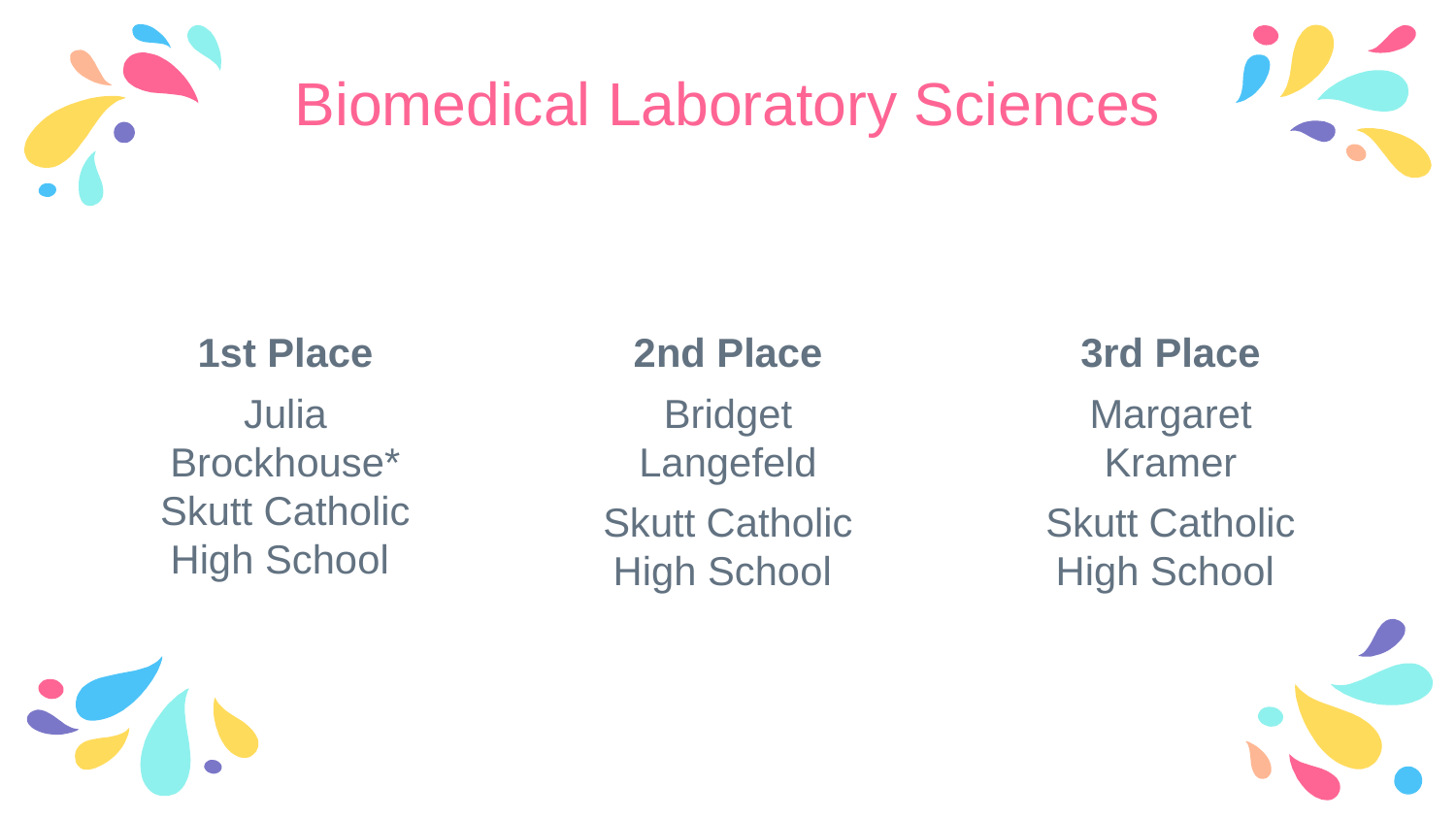

# Biomedical Laboratory Sciences
1st Place
Julia Brockhouse* Skutt Catholic High School
2nd Place
Bridget Langefeld
Skutt Catholic High School
3rd Place
Margaret Kramer
Skutt Catholic High School